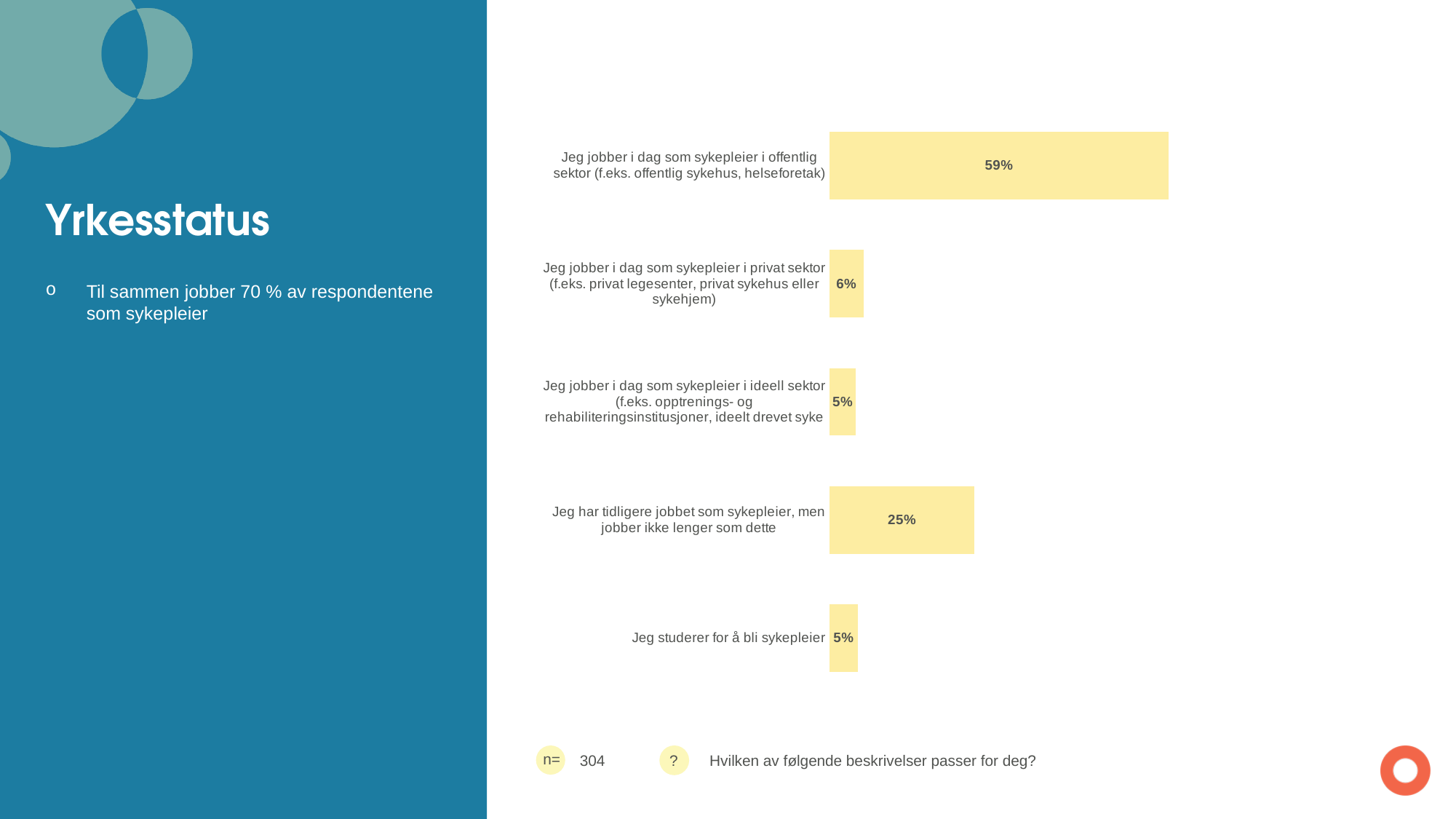

### Chart

| Category | % |    |
|---|---|---|
| Jeg jobber i dag som sykepleier i offentlig sektor (f.eks. offentlig sykehus, helseforetak) | 0.5921052631579 | None |
| Jeg jobber i dag som sykepleier i privat sektor (f.eks. privat legesenter, privat sykehus eller sykehjem) | 0.05921052631579 | None |
| Jeg jobber i dag som sykepleier i ideell sektor (f.eks. opptrenings- og rehabiliteringsinstitusjoner, ideelt drevet syke | 0.04605263157895 | None |
| Jeg har tidligere jobbet som sykepleier, men jobber ikke lenger som dette | 0.2532894736842 | None |
| Jeg studerer for å bli sykepleier | 0.04934210526316 | None |
# Yrkesstatus
Til sammen jobber 70 % av respondentene som sykepleier

Hvilken av følgende beskrivelser passer for deg?
304